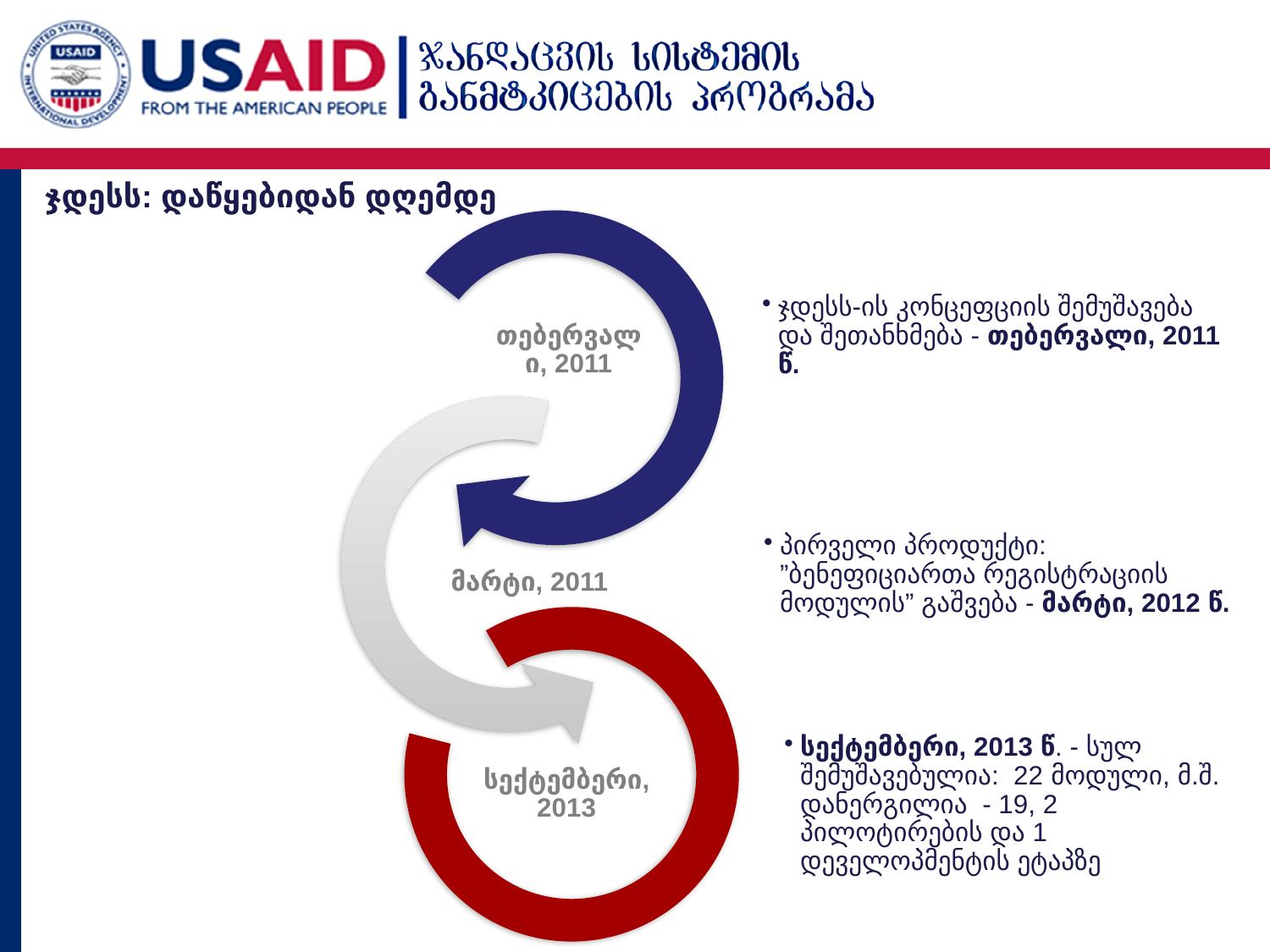

ჯდესს-ის კონცეფციის შემუშავება და შეთანხმება - თებერვალი, 2011 წ.
თებერვალი, 2011
პირველი პროდუქტი: ”ბენეფიციართა რეგისტრაციის მოდულის” გაშვება - მარტი, 2012 წ.
მარტი, 2011
სექტემბერი, 2013 წ. - სულ შემუშავებულია:  22 მოდული, მ.შ. დანერგილია  - 19, 2 პილოტირების და 1 დეველოპმენტის ეტაპზე
სექტემბერი, 2013
# ჯდესს: დაწყებიდან დღემდე